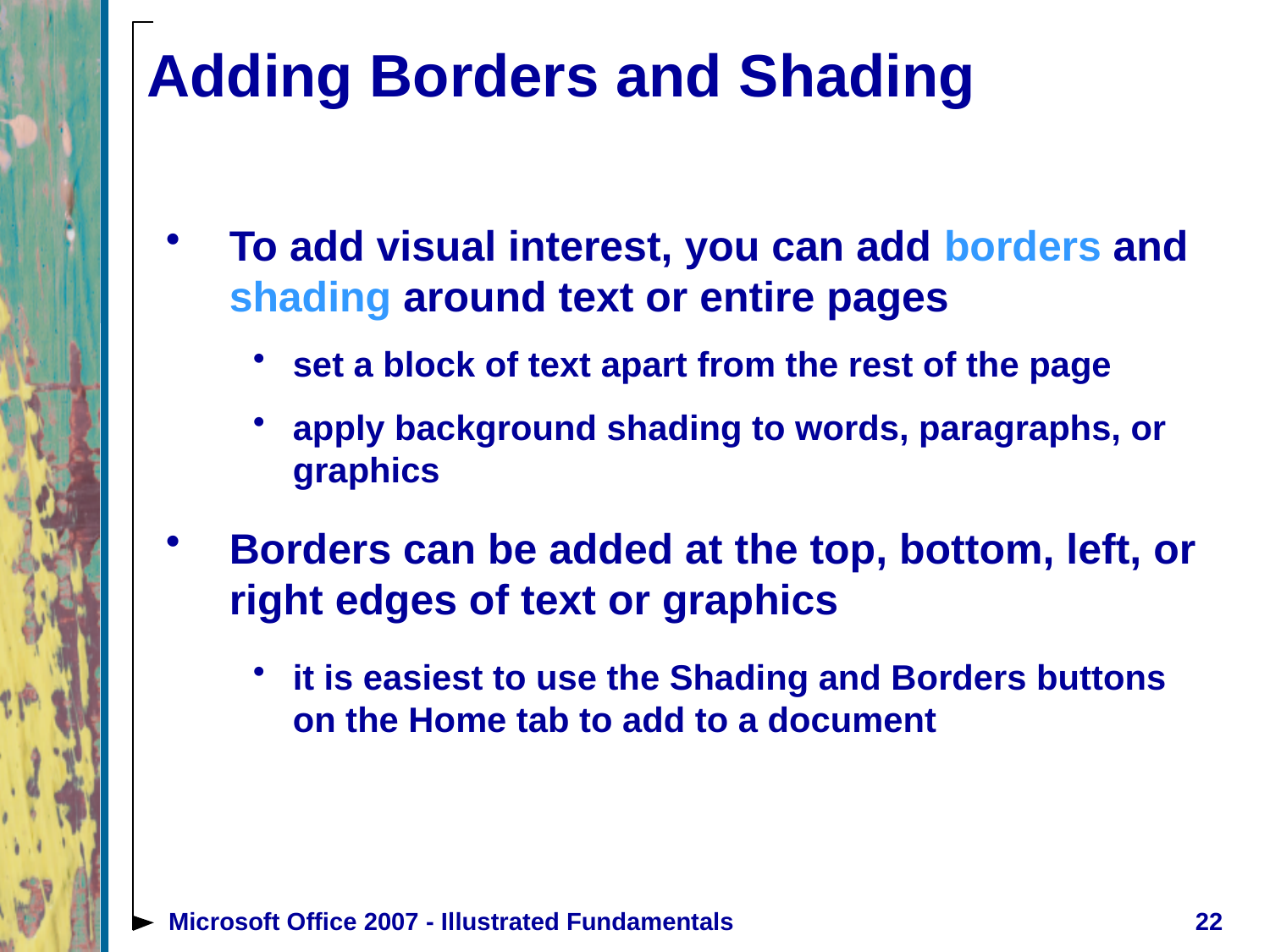

# Adding Borders and Shading
To add visual interest, you can add borders and shading around text or entire pages
set a block of text apart from the rest of the page
apply background shading to words, paragraphs, or graphics
Borders can be added at the top, bottom, left, or right edges of text or graphics
it is easiest to use the Shading and Borders buttons on the Home tab to add to a document

Microsoft Office 2007 - Illustrated Fundamentals
22